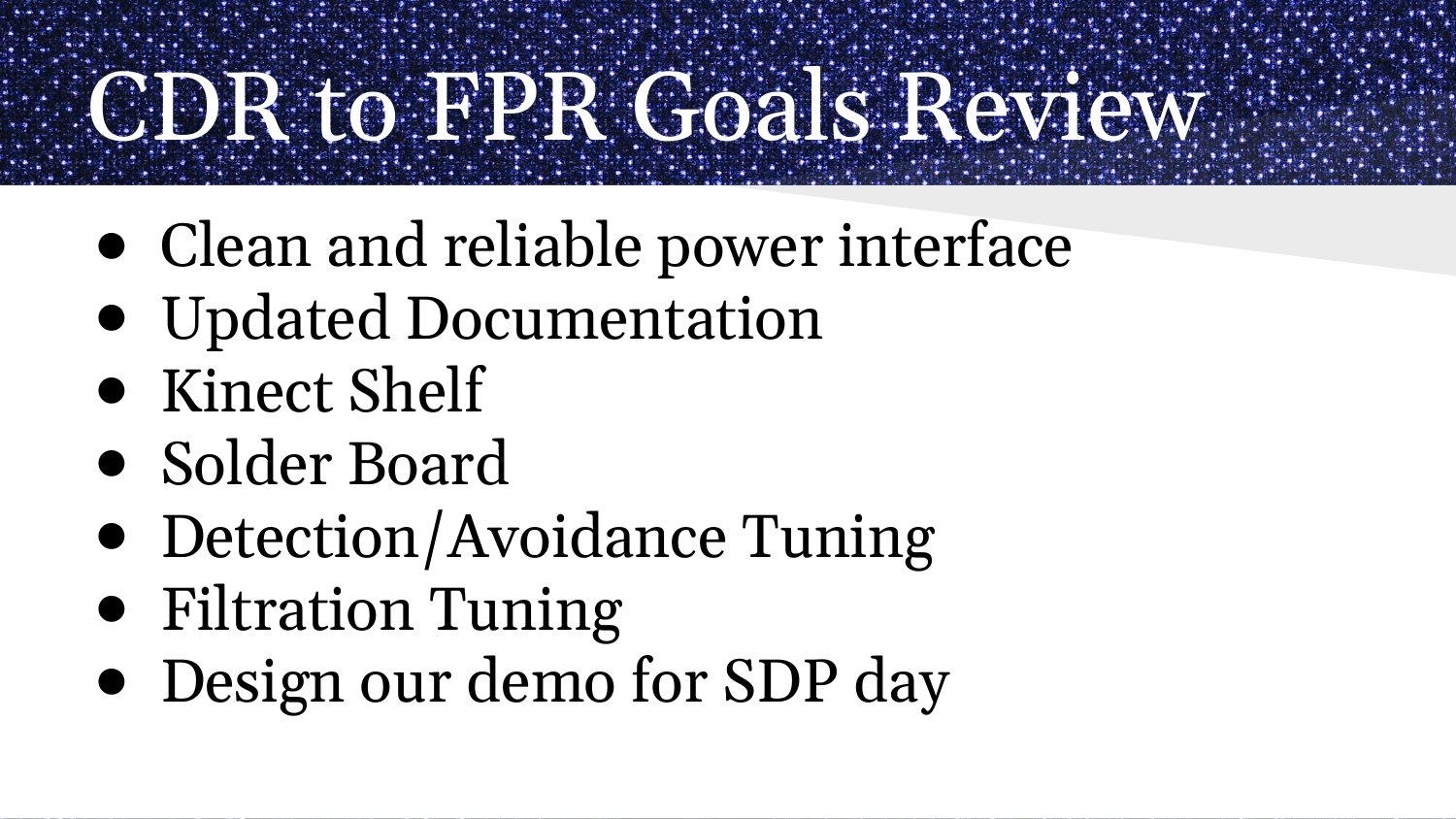

# CDR to FPR Goals Review
Clean and reliable power interface
Updated Documentation
Kinect Shelf
Solder Board
Detection/Avoidance Tuning
Filtration Tuning
Design our demo for SDP day